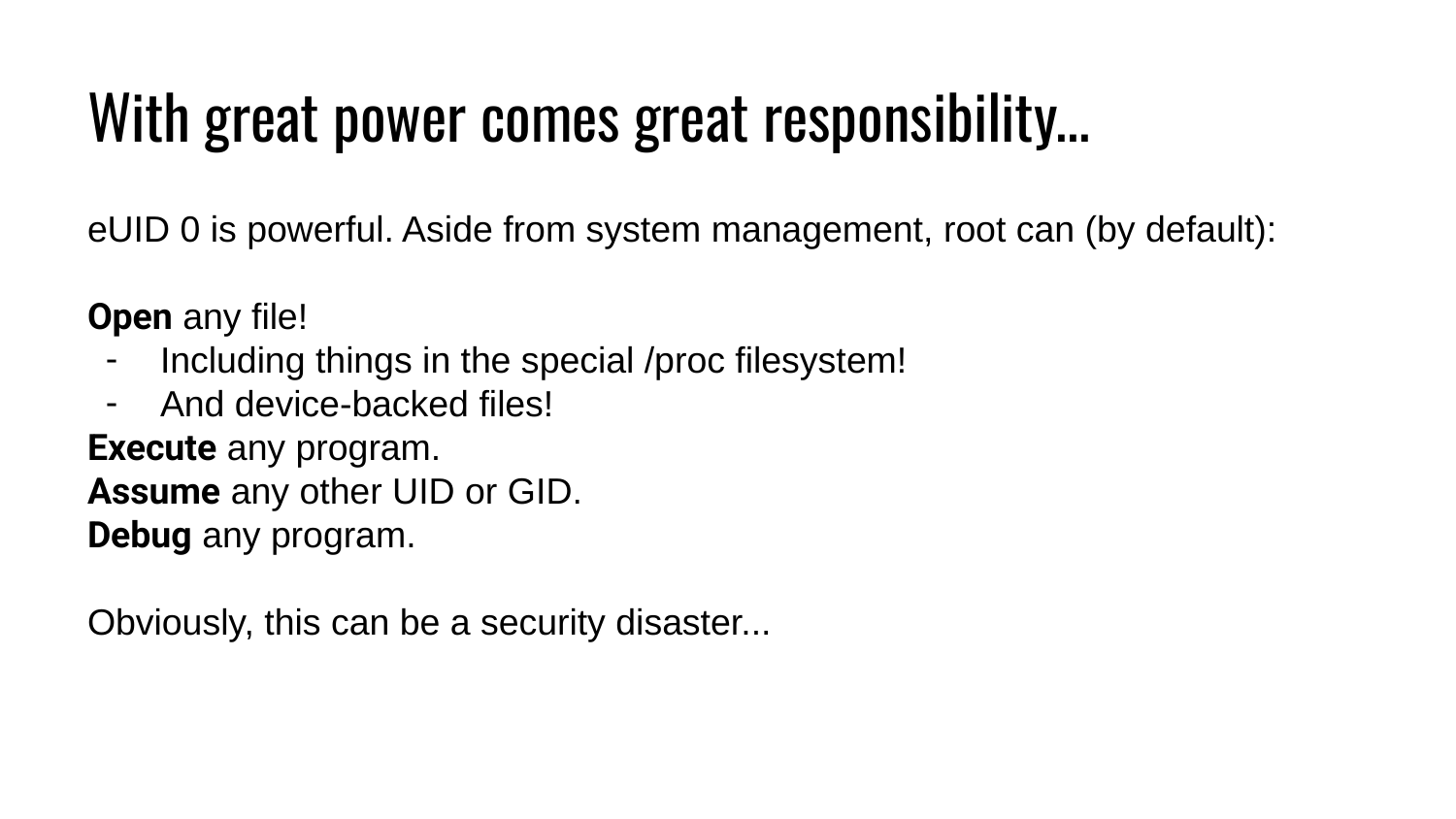

# With great power comes great responsibility...
eUID 0 is powerful. Aside from system management, root can (by default):

Open any file!
Including things in the special /proc filesystem!
And device-backed files!
Execute any program.
Assume any other UID or GID.
Debug any program.

Obviously, this can be a security disaster...